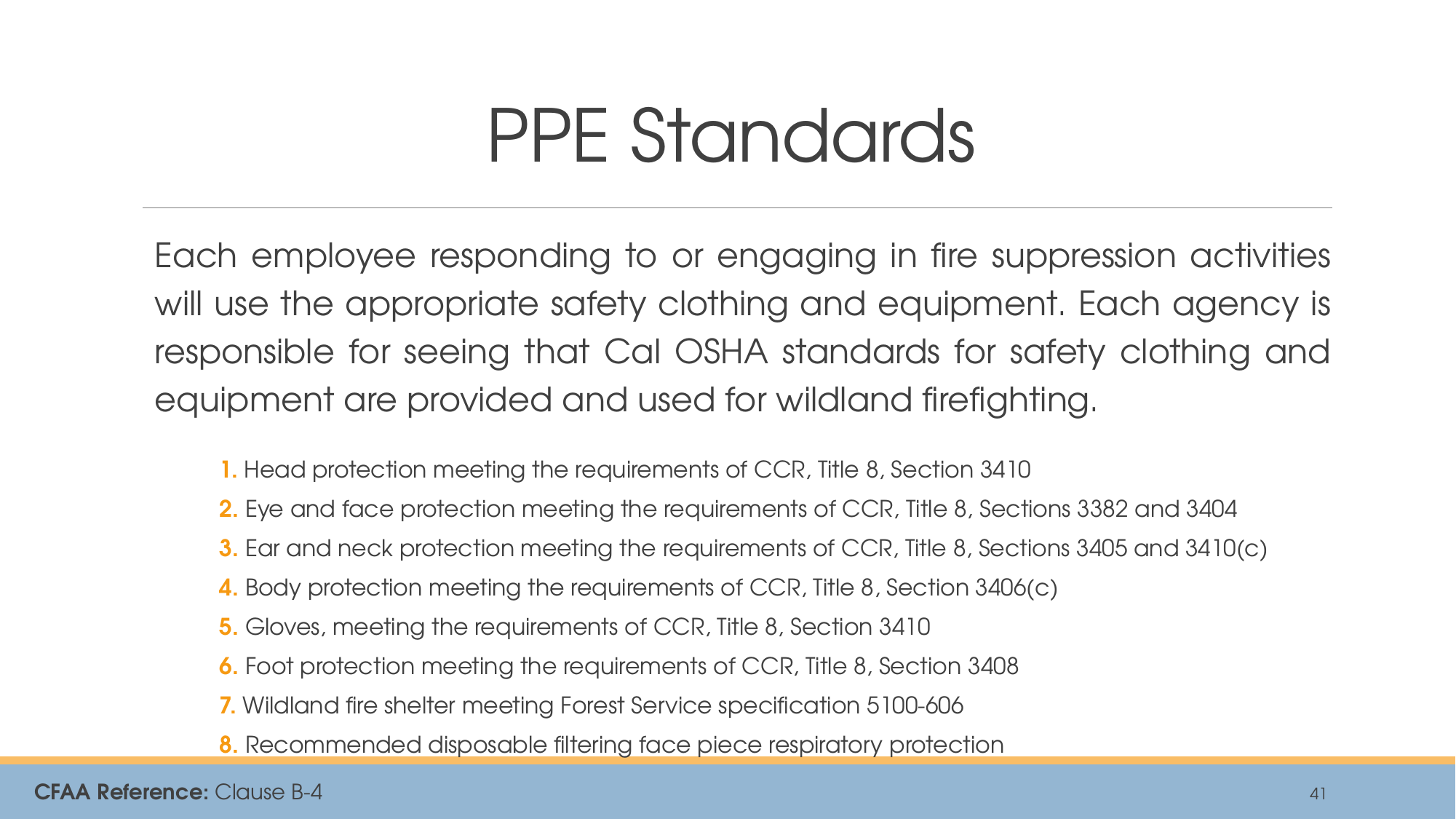

# PPE Standards
Each employee responding to or engaging in fire suppression activities will use the appropriate safety clothing and equipment. Each agency is responsible for seeing that Cal OSHA standards for safety clothing and equipment are provided and used for wildland firefighting.

	1. Head protection meeting the requirements of CCR, Title 8, Section 3410
	2. Eye and face protection meeting the requirements of CCR, Title 8, Sections 3382 and 3404
	3. Ear and neck protection meeting the requirements of CCR, Title 8, Sections 3405 and 3410(c)
	4. Body protection meeting the requirements of CCR, Title 8, Section 3406(c)
	5. Gloves, meeting the requirements of CCR, Title 8, Section 3410
	6. Foot protection meeting the requirements of CCR, Title 8, Section 3408
	7. Wildland fire shelter meeting Forest Service specification 5100-606
	8. Recommended disposable filtering face piece respiratory protection
41
CFAA Reference: Clause B-4